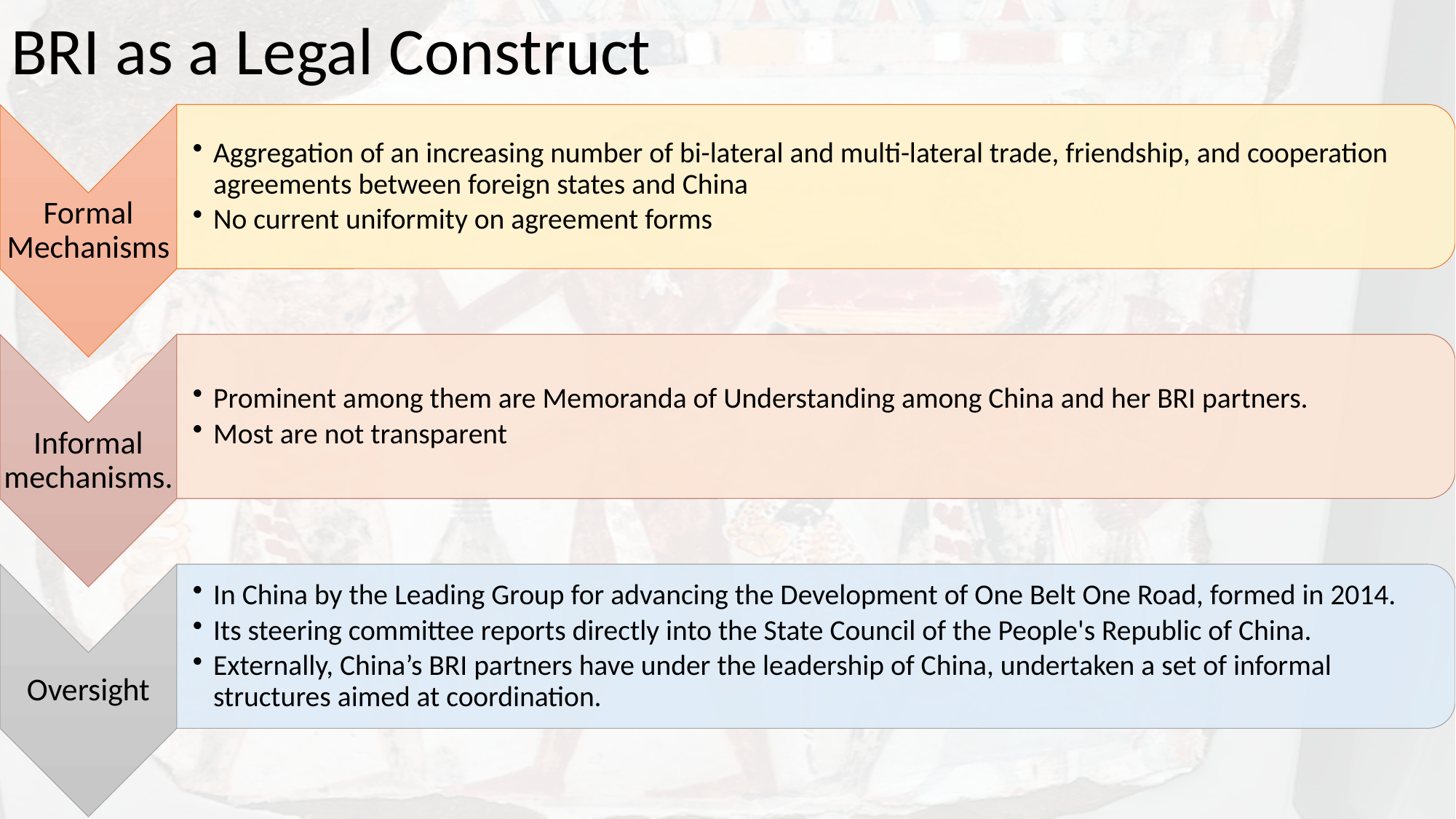

# BRI as a Legal Construct
Formal Mechanisms
Aggregation of an increasing number of bi-lateral and multi-lateral trade, friendship, and cooperation agreements between foreign states and China
No current uniformity on agreement forms
Informal mechanisms.
Prominent among them are Memoranda of Understanding among China and her BRI partners.
Most are not transparent
Oversight
In China by the Leading Group for advancing the Development of One Belt One Road, formed in 2014.
Its steering committee reports directly into the State Council of the People's Republic of China.
Externally, China’s BRI partners have under the leadership of China, undertaken a set of informal structures aimed at coordination.